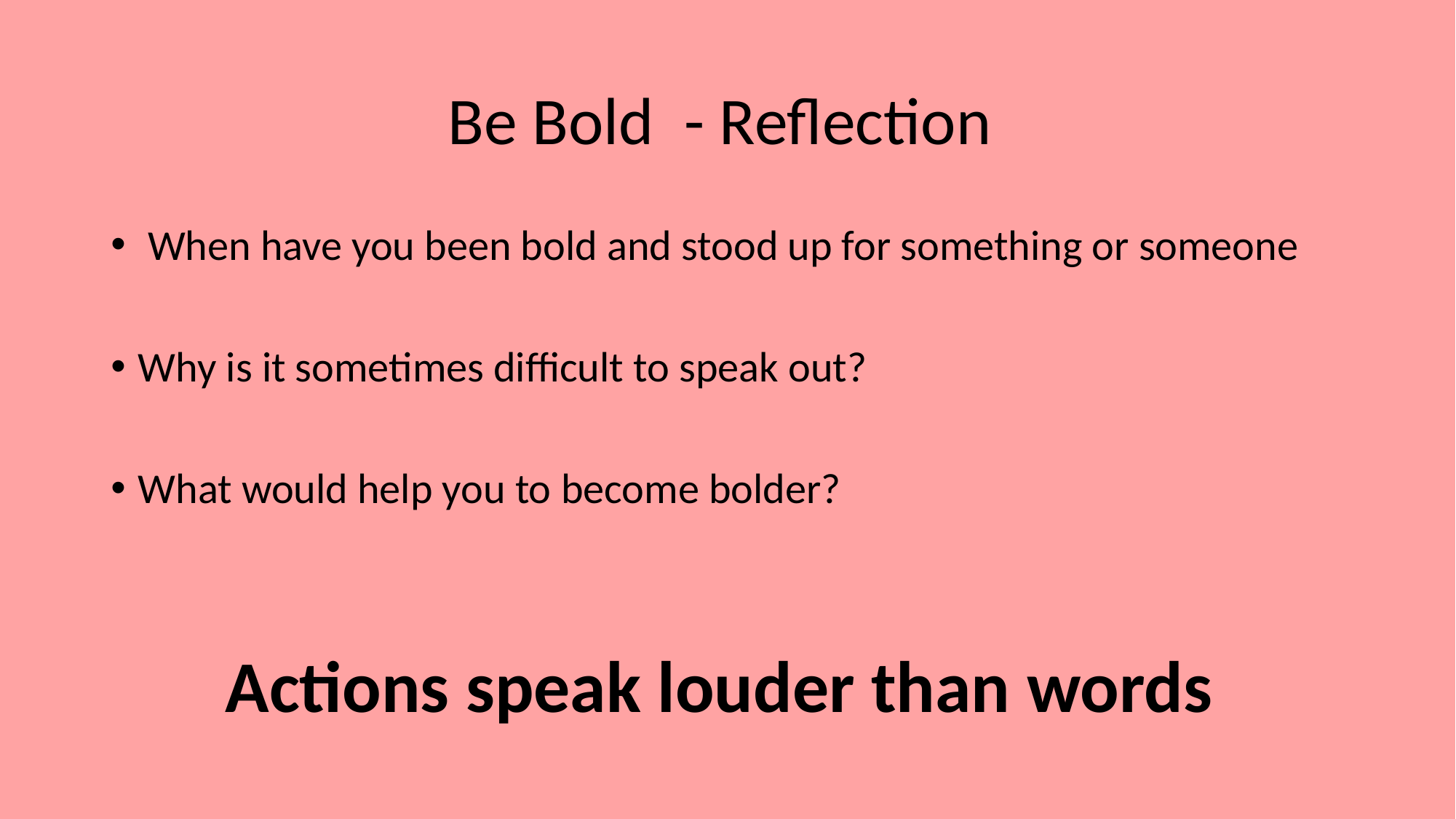

# Be Bold  - Reflection
 When have you been bold and stood up for something or someone

Why is it sometimes difficult to speak out?

What would help you to become bolder?

Actions speak louder than words